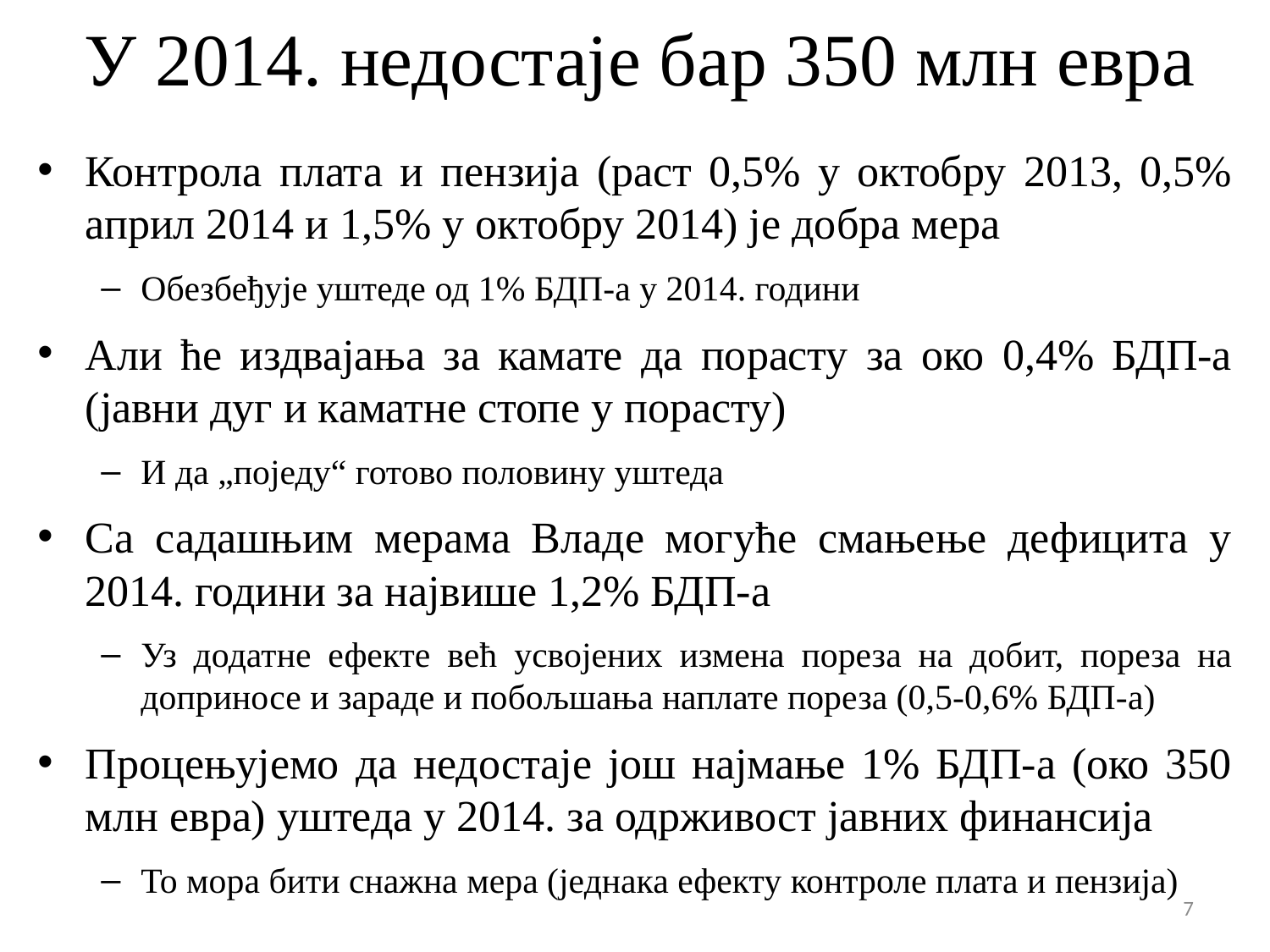

# У 2014. недостаје бар 350 млн евра
Контрола плата и пензија (раст 0,5% у октобру 2013, 0,5% април 2014 и 1,5% у октобру 2014) је добра мера
Обезбеђује уштеде од 1% БДП-а у 2014. години
Али ће издвајања за камате да порасту за око 0,4% БДП-а (јавни дуг и каматне стопе у порасту)
И да „поједу“ готово половину уштеда
Са садашњим мерама Владе могуће смањење дефицита у 2014. години за највише 1,2% БДП-а
Уз додатне ефекте већ усвојених измена пореза на добит, пореза на доприносе и зараде и побољшања наплате пореза (0,5-0,6% БДП-а)
Процењујемо да недостаје још најмање 1% БДП-а (око 350 млн евра) уштеда у 2014. за одрживост јавних финансија
То мора бити снажна мера (једнака ефекту контроле плата и пензија)
7